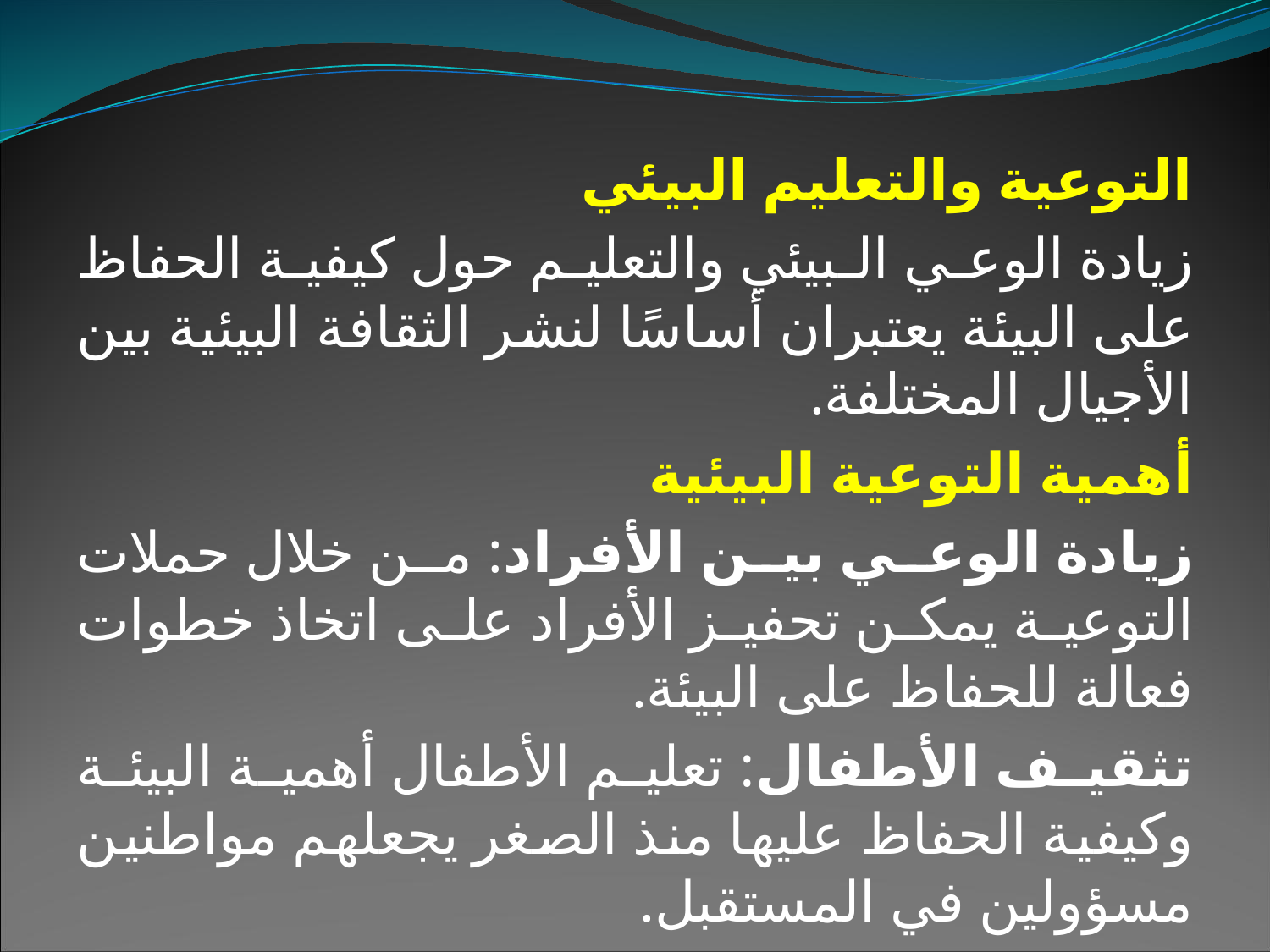

التوعية والتعليم البيئي
زيادة الوعي البيئي والتعليم حول كيفية الحفاظ على البيئة يعتبران أساسًا لنشر الثقافة البيئية بين الأجيال المختلفة.
أهمية التوعية البيئية
زيادة الوعي بين الأفراد: من خلال حملات التوعية يمكن تحفيز الأفراد على اتخاذ خطوات فعالة للحفاظ على البيئة.
تثقيف الأطفال: تعليم الأطفال أهمية البيئة وكيفية الحفاظ عليها منذ الصغر يجعلهم مواطنين مسؤولين في المستقبل.